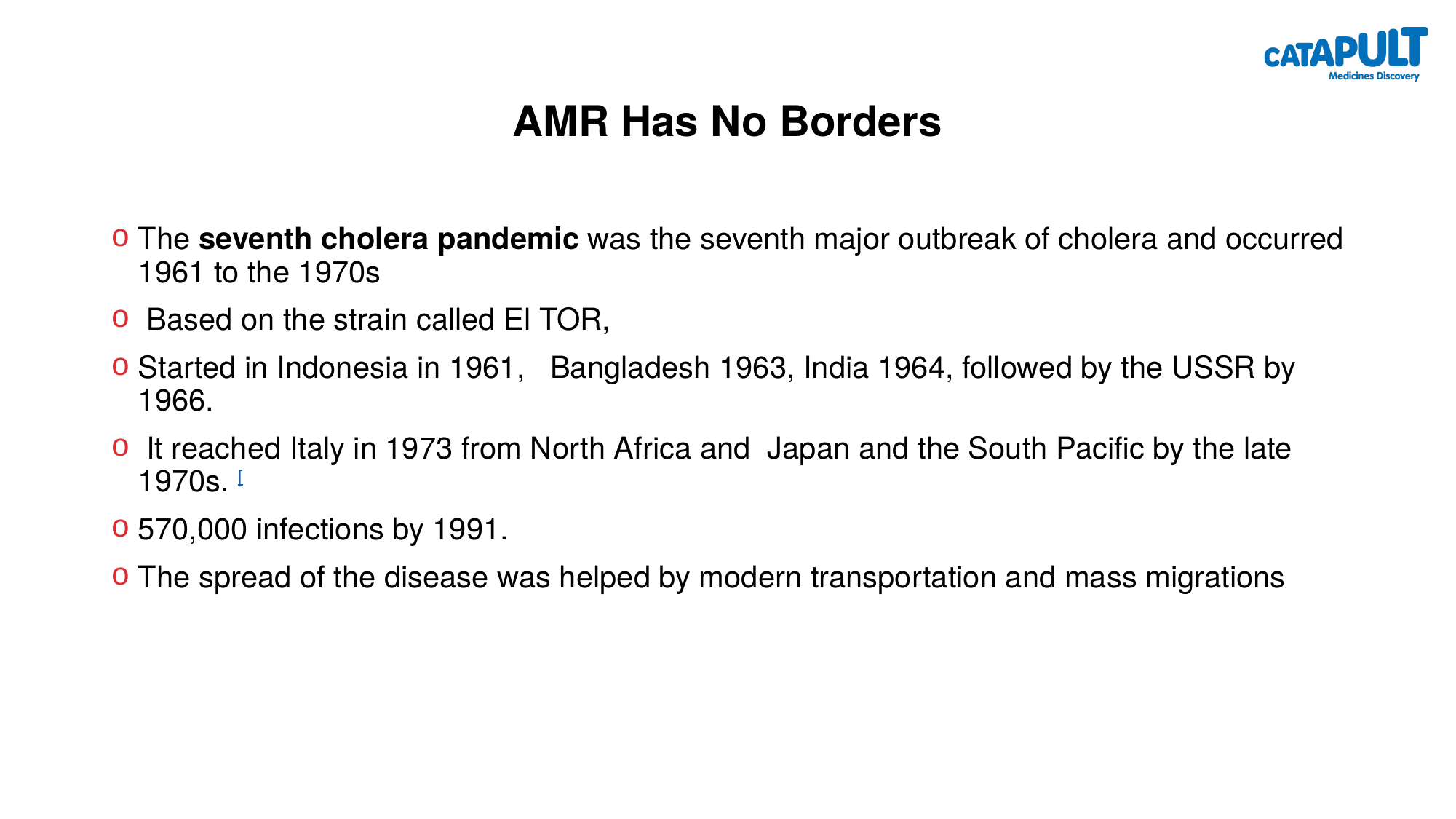

# AMR Has No Borders
The seventh cholera pandemic was the seventh major outbreak of cholera and occurred 1961 to the 1970s
 Based on the strain called El TOR,
Started in Indonesia in 1961,   Bangladesh 1963, India 1964, followed by the USSR by 1966.
 It reached Italy in 1973 from North Africa and  Japan and the South Pacific by the late 1970s. [
570,000 infections by 1991.
The spread of the disease was helped by modern transportation and mass migrations